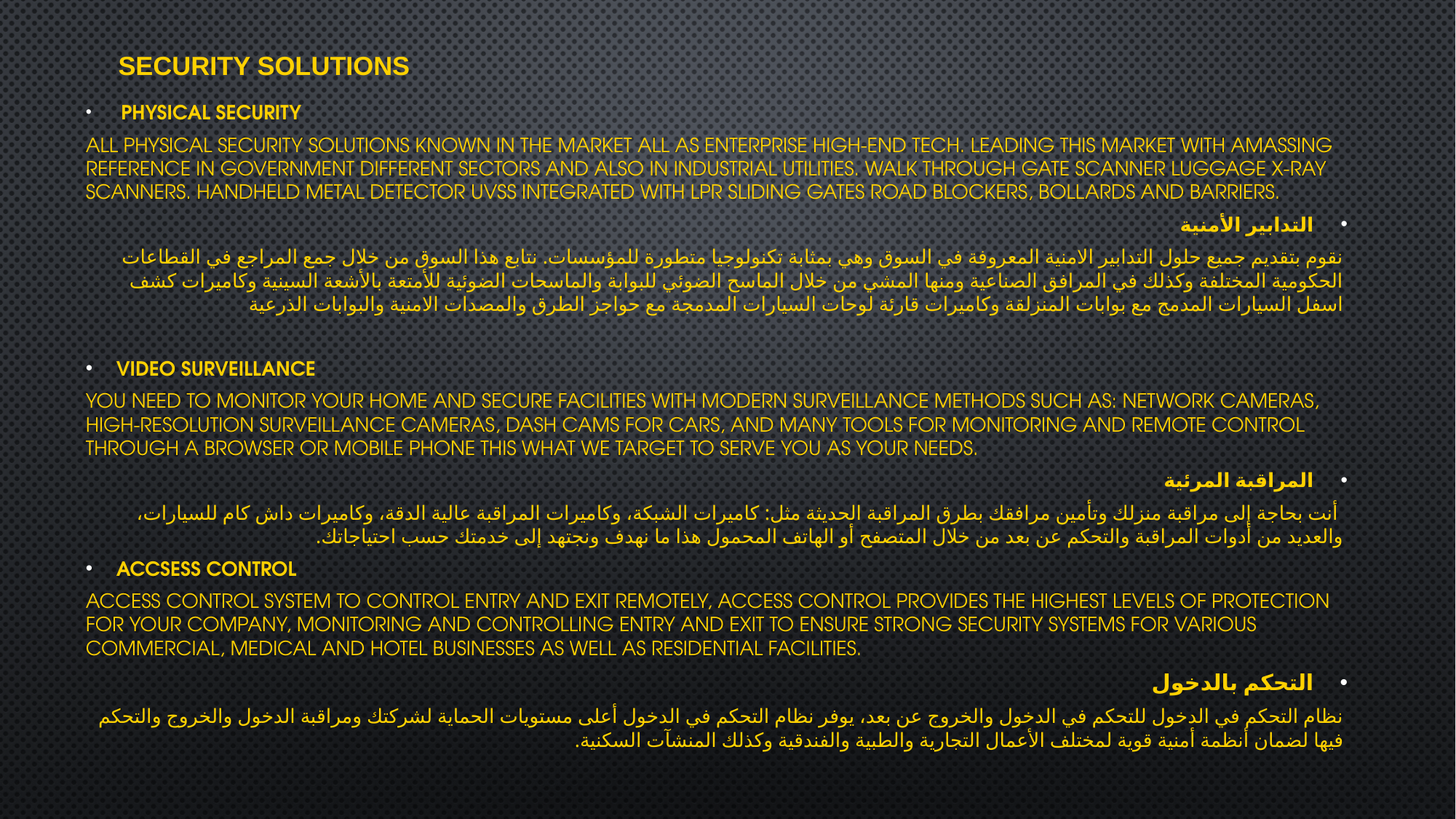

# Security Solutions
 Physical Security
all physical security solutions known in the market all as enterprise high-end tech. leading this market with amassing reference in government different sectors and also in Industrial utilities. Walk through gate scanner Luggage X-ray Scanners. Handheld Metal Detector UVSS integrated with LPR Sliding gates Road blockers, Bollards and Barriers.
التدابير الأمنية
نقوم بتقديم جميع حلول التدابير الامنية المعروفة في السوق وهي بمثابة تكنولوجيا متطورة للمؤسسات. نتابع هذا السوق من خلال جمع المراجع في القطاعات الحكومية المختلفة وكذلك في المرافق الصناعية ومنها المشي من خلال الماسح الضوئي للبوابة والماسحات الضوئية للأمتعة بالأشعة السينية وكاميرات كشف اسفل السيارات المدمج مع بوابات المنزلقة وكاميرات قارئة لوحات السيارات المدمجة مع حواجز الطرق والمصدات الامنية والبوابات الذرعية

Video Surveillance
you need to monitor your home and secure facilities with modern surveillance methods such as: network cameras, high-resolution surveillance cameras, dash cams for cars, and many tools for monitoring and remote control through a browser or mobile phone this what we target to serve you as your needs.
المراقبة المرئية
 أنت بحاجة إلى مراقبة منزلك وتأمين مرافقك بطرق المراقبة الحديثة مثل: كاميرات الشبكة، وكاميرات المراقبة عالية الدقة، وكاميرات داش كام للسيارات، والعديد من أدوات المراقبة والتحكم عن بعد من خلال المتصفح أو الهاتف المحمول هذا ما نهدف ونجتهد إلى خدمتك حسب احتياجاتك.
ACCSESS CONTROL
Access control system to control entry and exit remotely, Access control provides the highest levels of protection for your company, monitoring and controlling entry and exit to ensure strong security systems for various commercial, medical and hotel businesses as well as residential facilities.
التحكم بالدخول
نظام التحكم في الدخول للتحكم في الدخول والخروج عن بعد، يوفر نظام التحكم في الدخول أعلى مستويات الحماية لشركتك ومراقبة الدخول والخروج والتحكم فيها لضمان أنظمة أمنية قوية لمختلف الأعمال التجارية والطبية والفندقية وكذلك المنشآت السكنية.